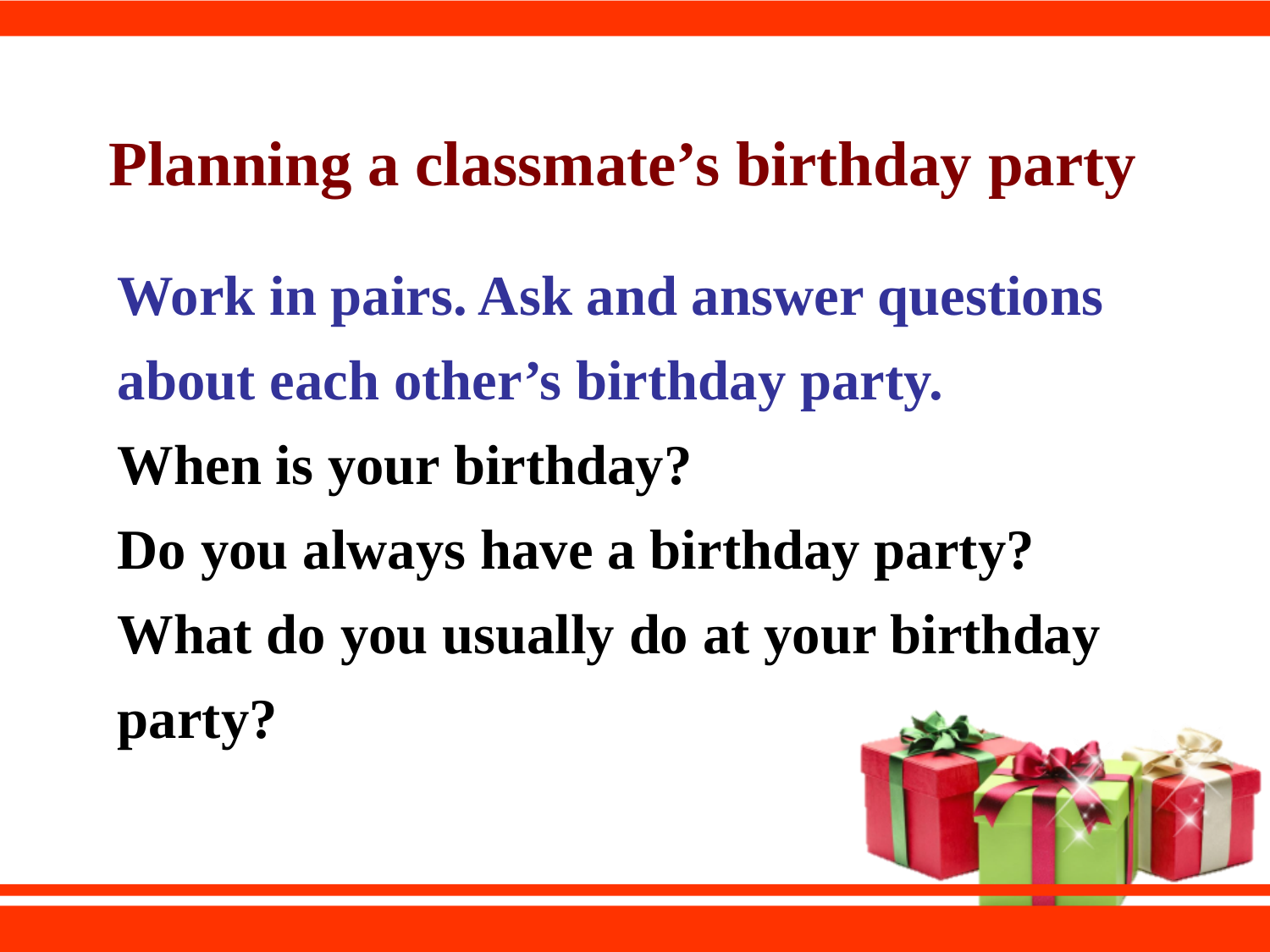

Planning a classmate’s birthday party
Work in pairs. Ask and answer questions about each other’s birthday party.
When is your birthday?
Do you always have a birthday party?
What do you usually do at your birthday party?